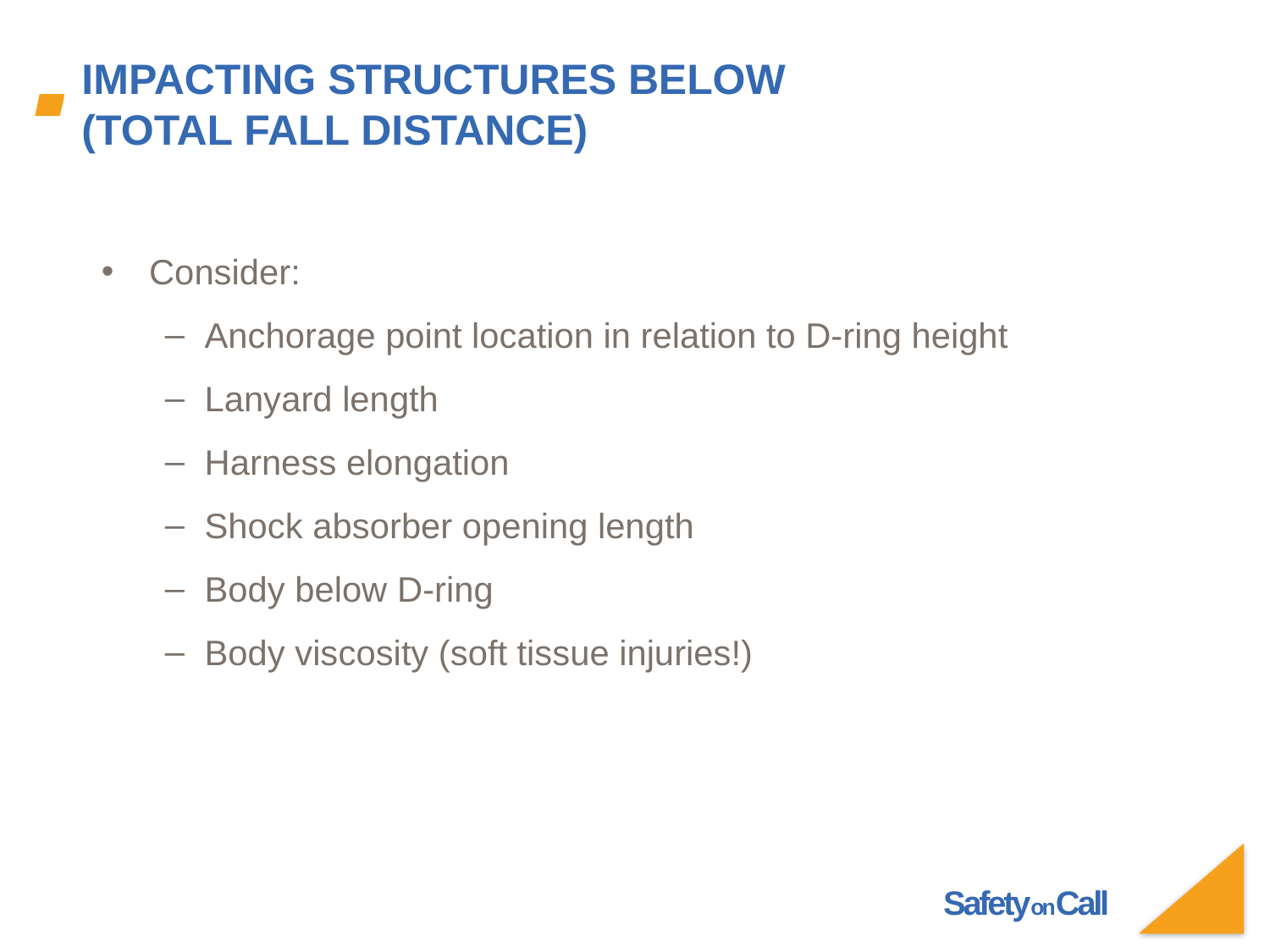

# Impacting Structures Below (Total Fall Distance)
Consider:
Anchorage point location in relation to D-ring height
Lanyard length
Harness elongation
Shock absorber opening length
Body below D-ring
Body viscosity (soft tissue injuries!)